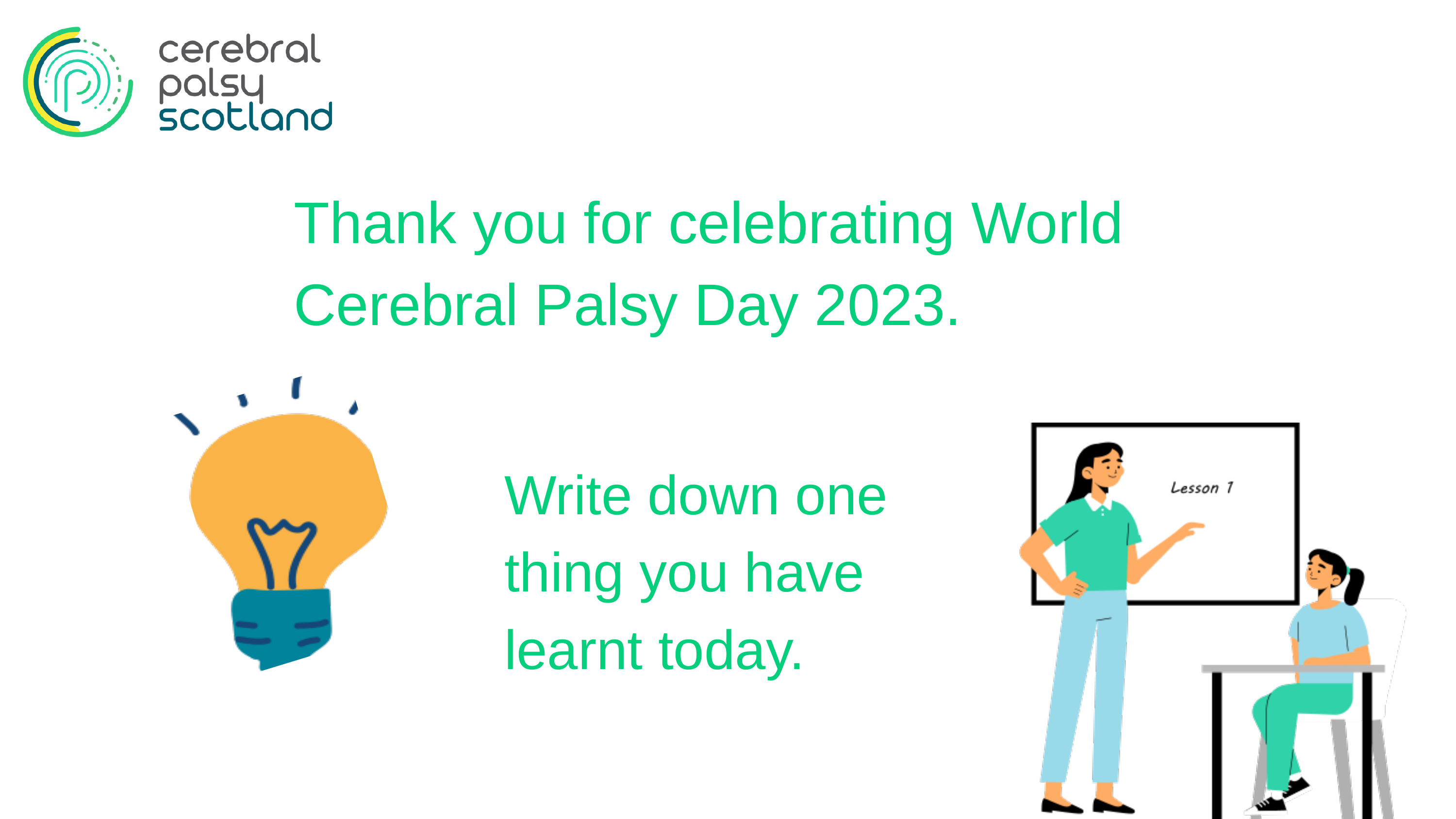

Thank you for celebrating World Cerebral Palsy Day 2023.

Write down one thing you have learnt today.